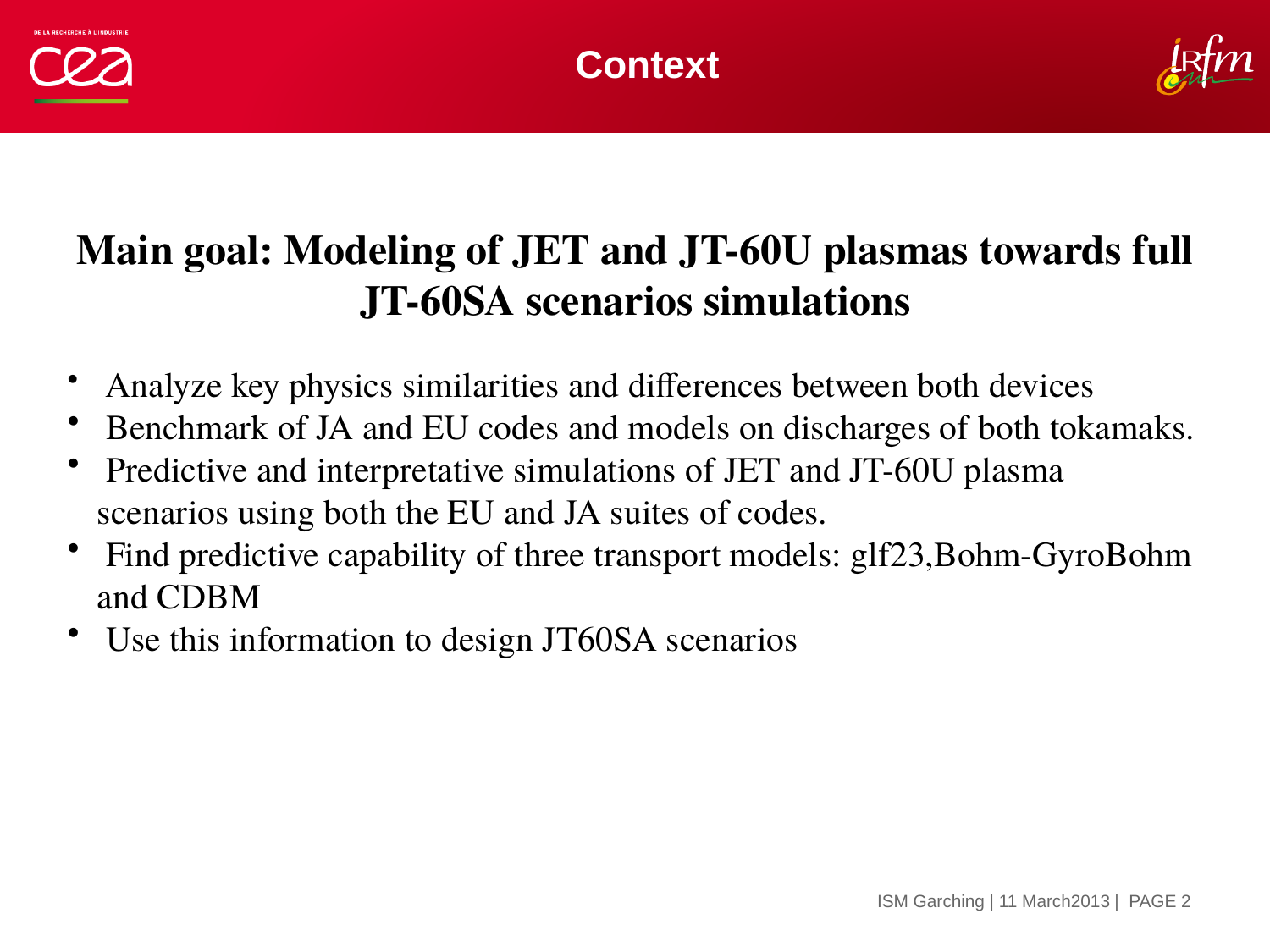

Context
Main goal: Modeling of JET and JT-60U plasmas towards full JT-60SA scenarios simulations

 Analyze key physics similarities and differences between both devices
 Benchmark of JA and EU codes and models on discharges of both tokamaks.
 Predictive and interpretative simulations of JET and JT-60U plasma scenarios using both the EU and JA suites of codes.
 Find predictive capability of three transport models: glf23,Bohm-GyroBohm and CDBM
 Use this information to design JT60SA scenarios
|  PAGE 2
ISM Garching | 11 March2013